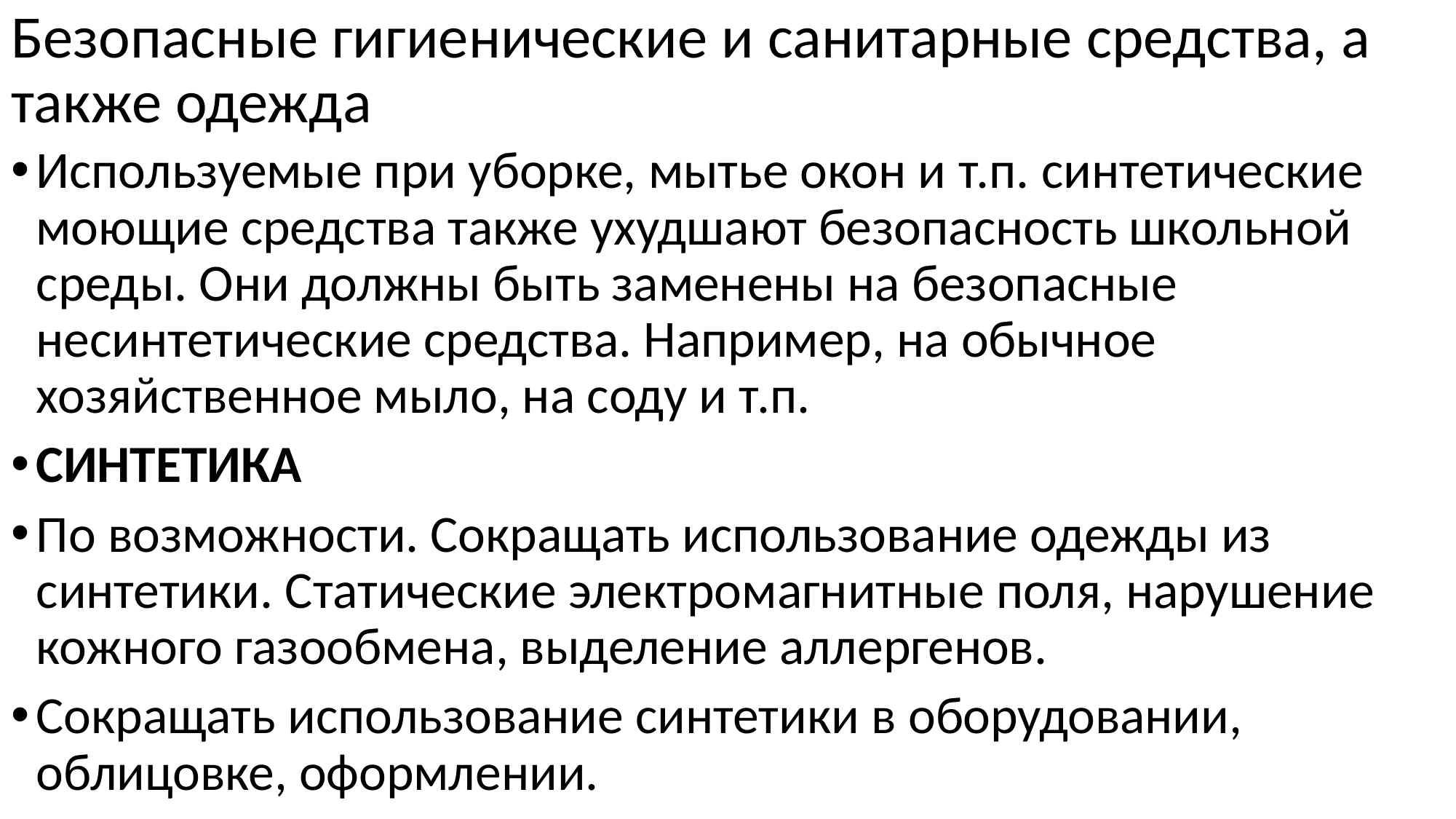

# Безопасные гигиенические и санитарные средства, а также одежда
Используемые при уборке, мытье окон и т.п. синтетические моющие средства также ухудшают безопасность школьной среды. Они должны быть заменены на безопасные несинтетические средства. Например, на обычное хозяйственное мыло, на соду и т.п.
СИНТЕТИКА
По возможности. Сокращать использование одежды из синтетики. Статические электромагнитные поля, нарушение кожного газообмена, выделение аллергенов.
Сокращать использование синтетики в оборудовании, облицовке, оформлении.